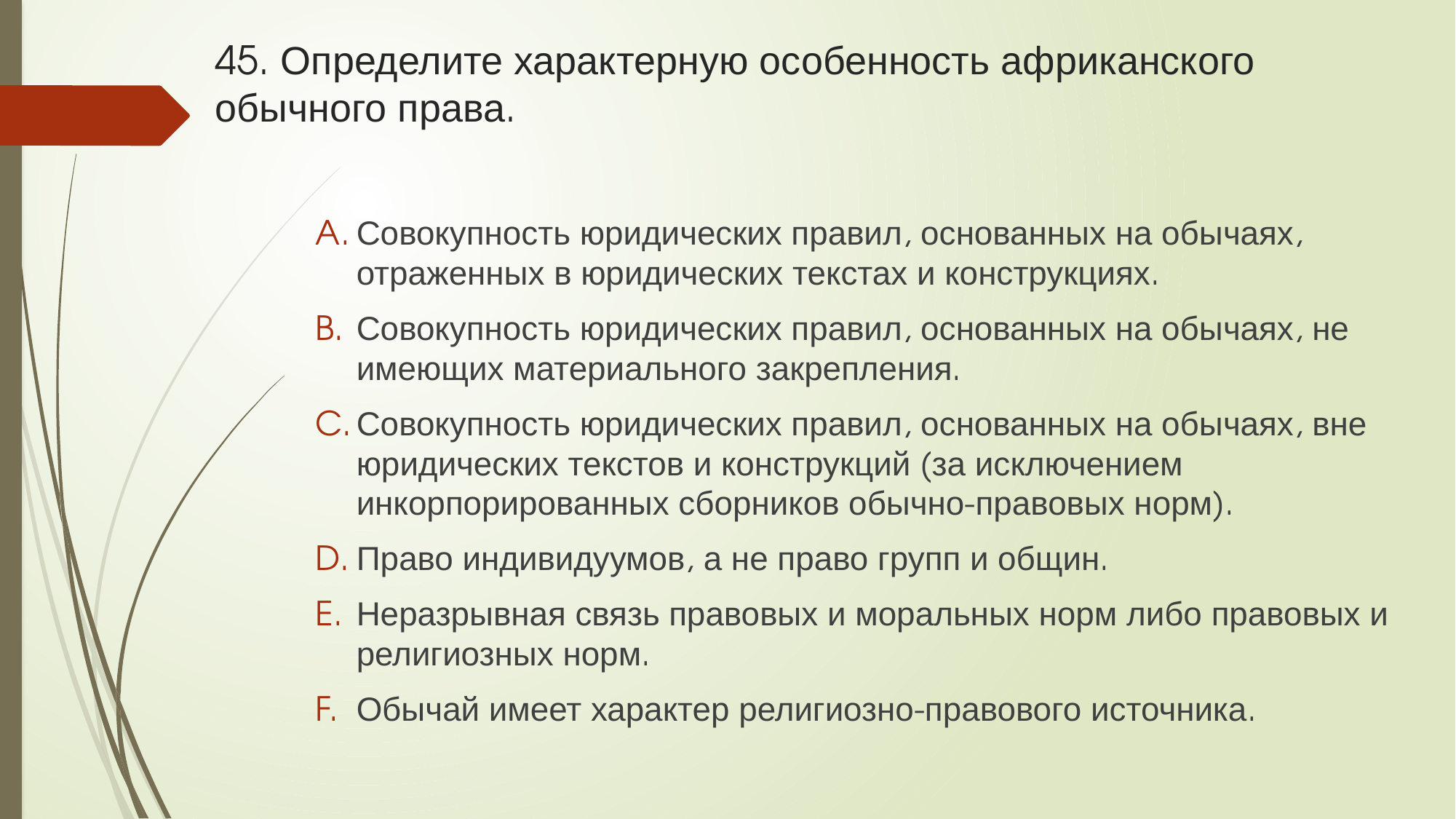

# 45. Определите характерную особенность африканского обычного права.
Совокупность юридических правил, основанных на обычаях, отраженных в юридических текстах и конструкциях.
Совокупность юридических правил, основанных на обычаях, не имеющих материального закрепления.
Совокупность юридических правил, основанных на обычаях, вне юридических текстов и конструкций (за исключением инкорпорированных сборников обычно-правовых норм).
Право индивидуумов, а не право групп и общин.
Неразрывная связь правовых и моральных норм либо правовых и религиозных норм.
Обычай имеет характер религиозно-правового источника.